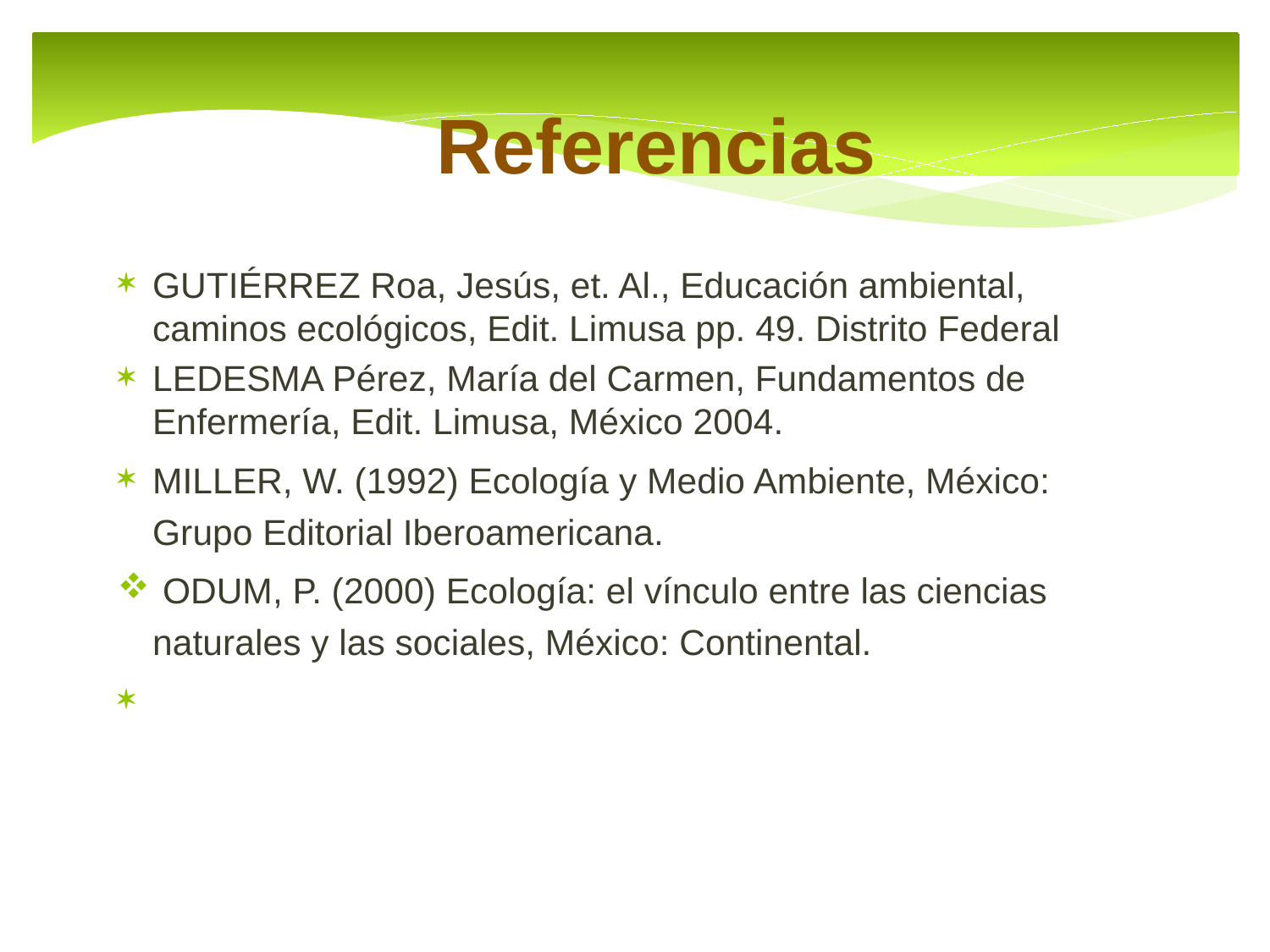

Referencias
GUTIÉRREZ Roa, Jesús, et. Al., Educación ambiental, caminos ecológicos, Edit. Limusa pp. 49. Distrito Federal
LEDESMA Pérez, María del Carmen, Fundamentos de Enfermería, Edit. Limusa, México 2004.
MILLER, W. (1992) Ecología y Medio Ambiente, México: Grupo Editorial Iberoamericana.
 ODUM, P. (2000) Ecología: el vínculo entre las ciencias naturales y las sociales, México: Continental.